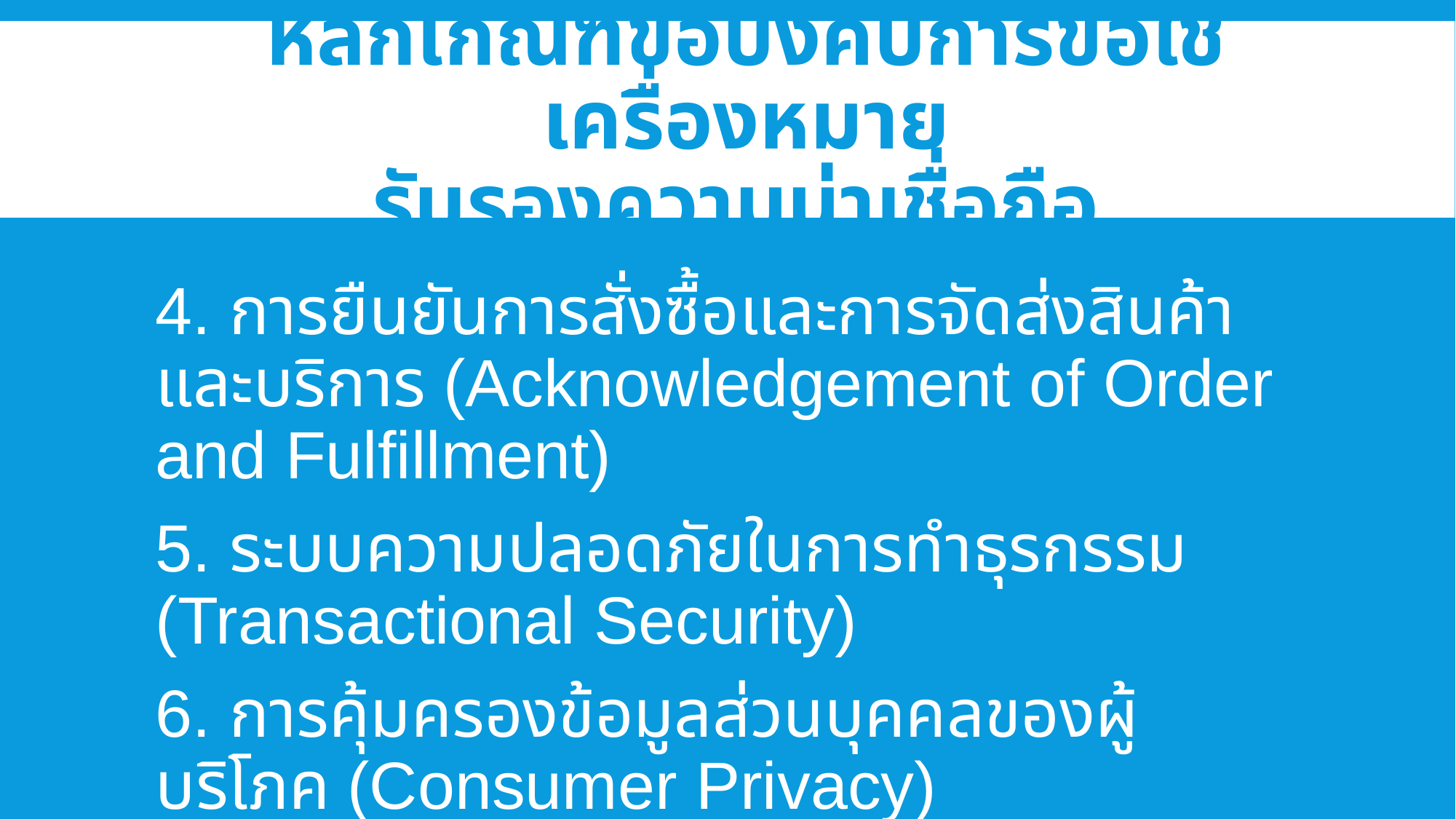

# หลักเกณฑ์ข้อบังคับการขอใช้เครื่องหมาย รับรองความน่าเชื่อถือ
4. การยืนยันการสั่งซื้อและการจัดส่งสินค้าและบริการ (Acknowledgement of Order and Fulfillment)
5. ระบบความปลอดภัยในการทำธุรกรรม (Transactional Security)
6. การคุ้มครองข้อมูลส่วนบุคคลของผู้บริโภค (Consumer Privacy)